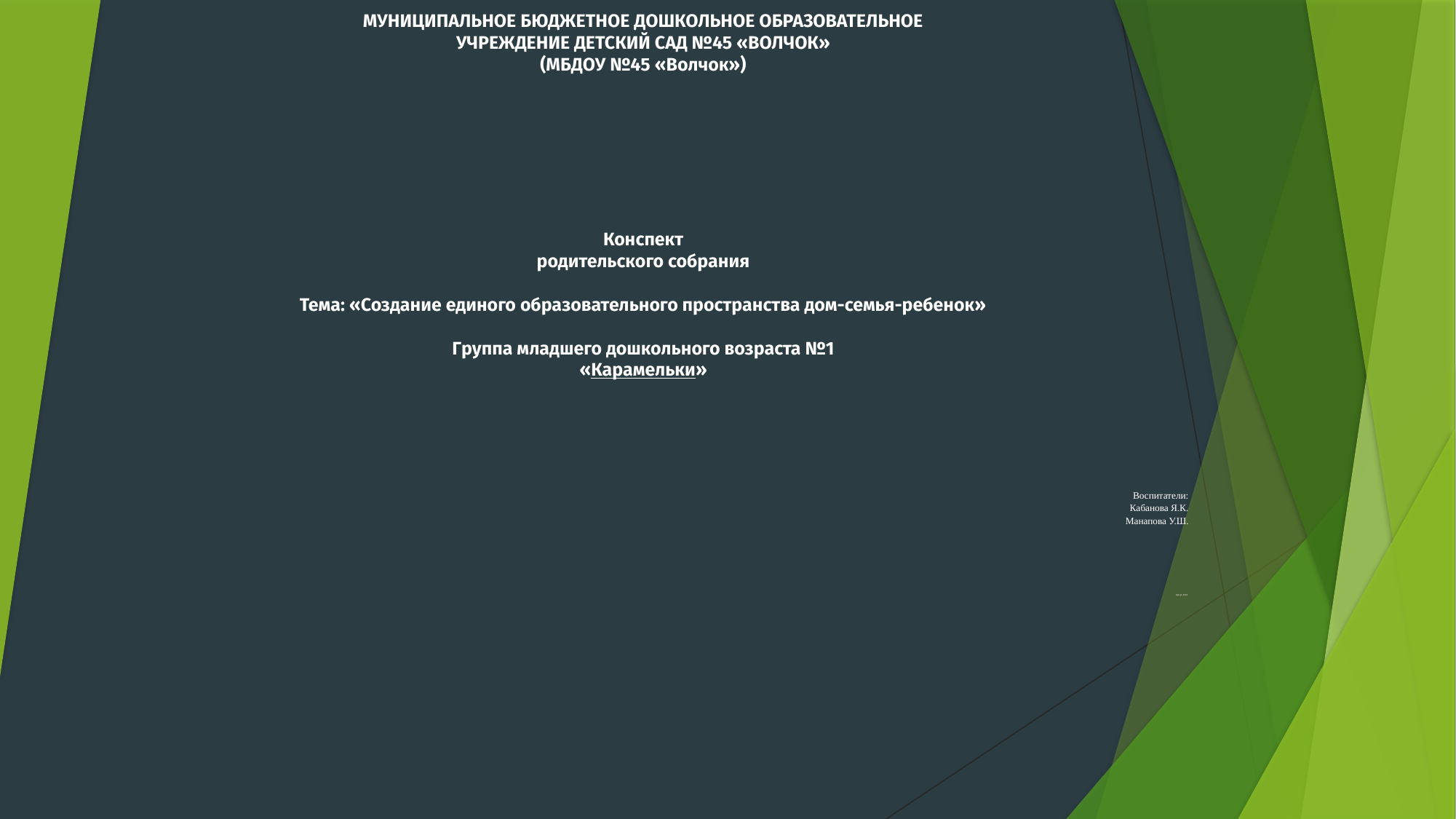

# МУНИЦИПАЛЬНОЕ БЮДЖЕТНОЕ ДОШКОЛЬНОЕ ОБРАЗОВАТЕЛЬНОЕ УЧРЕЖДЕНИЕ ДЕТСКИЙ САД №45 «ВОЛЧОК» (МБДОУ №45 «Волчок»)               Конспект родительского собрания   Тема: «Создание единого образовательного пространства дом-семья-ребенок»   Группа младшего дошкольного возраста №1 «Карамельки»
Воспитатели:
                                                                                              Кабанова Я.К.
                                                                                              Манапова У.Ш.

Сургут, 2020